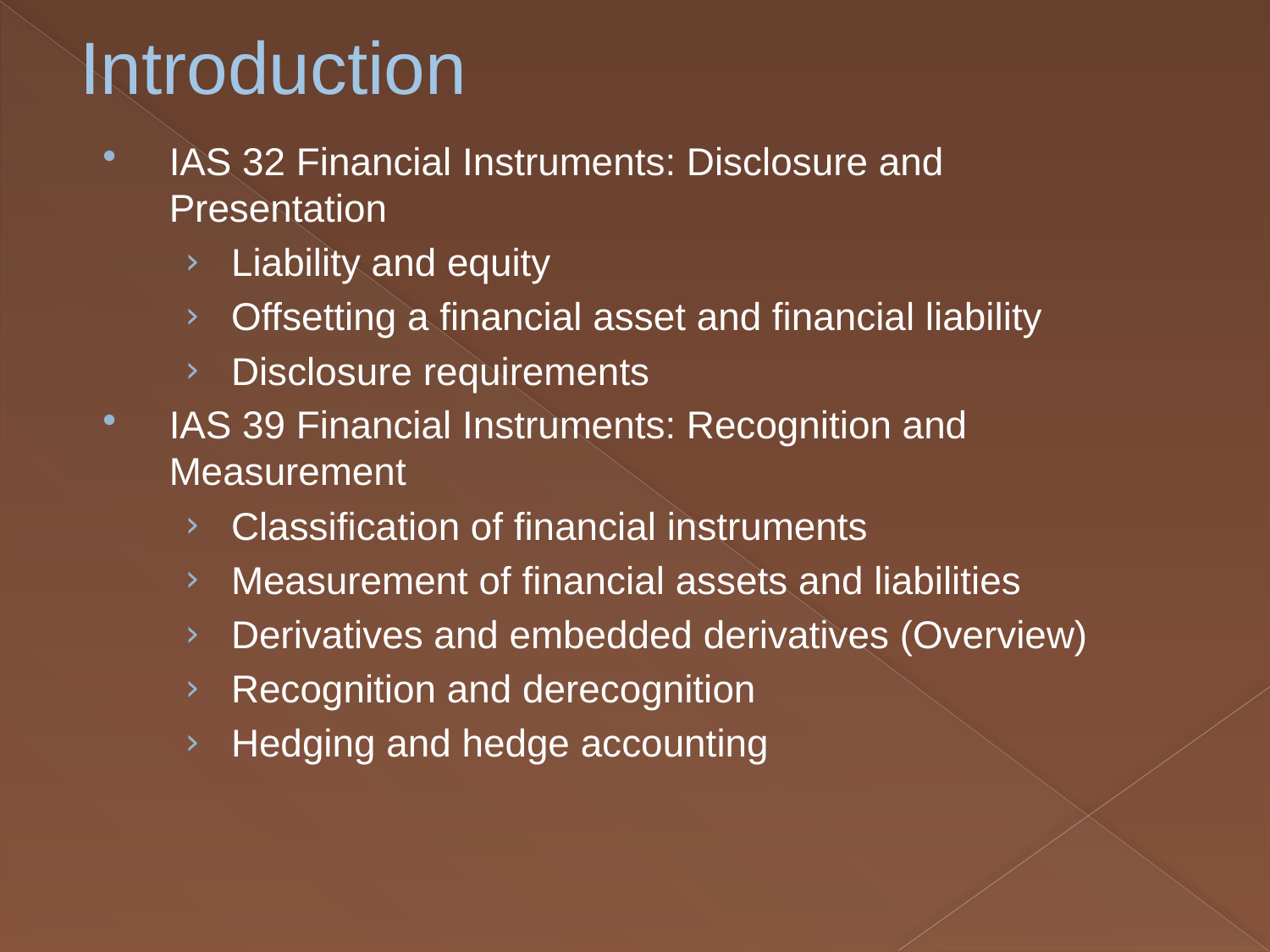

# Introduction
IAS 32 Financial Instruments: Disclosure and Presentation
Liability and equity
Offsetting a financial asset and financial liability
Disclosure requirements
IAS 39 Financial Instruments: Recognition and Measurement
Classification of financial instruments
Measurement of financial assets and liabilities
Derivatives and embedded derivatives (Overview)
Recognition and derecognition
Hedging and hedge accounting